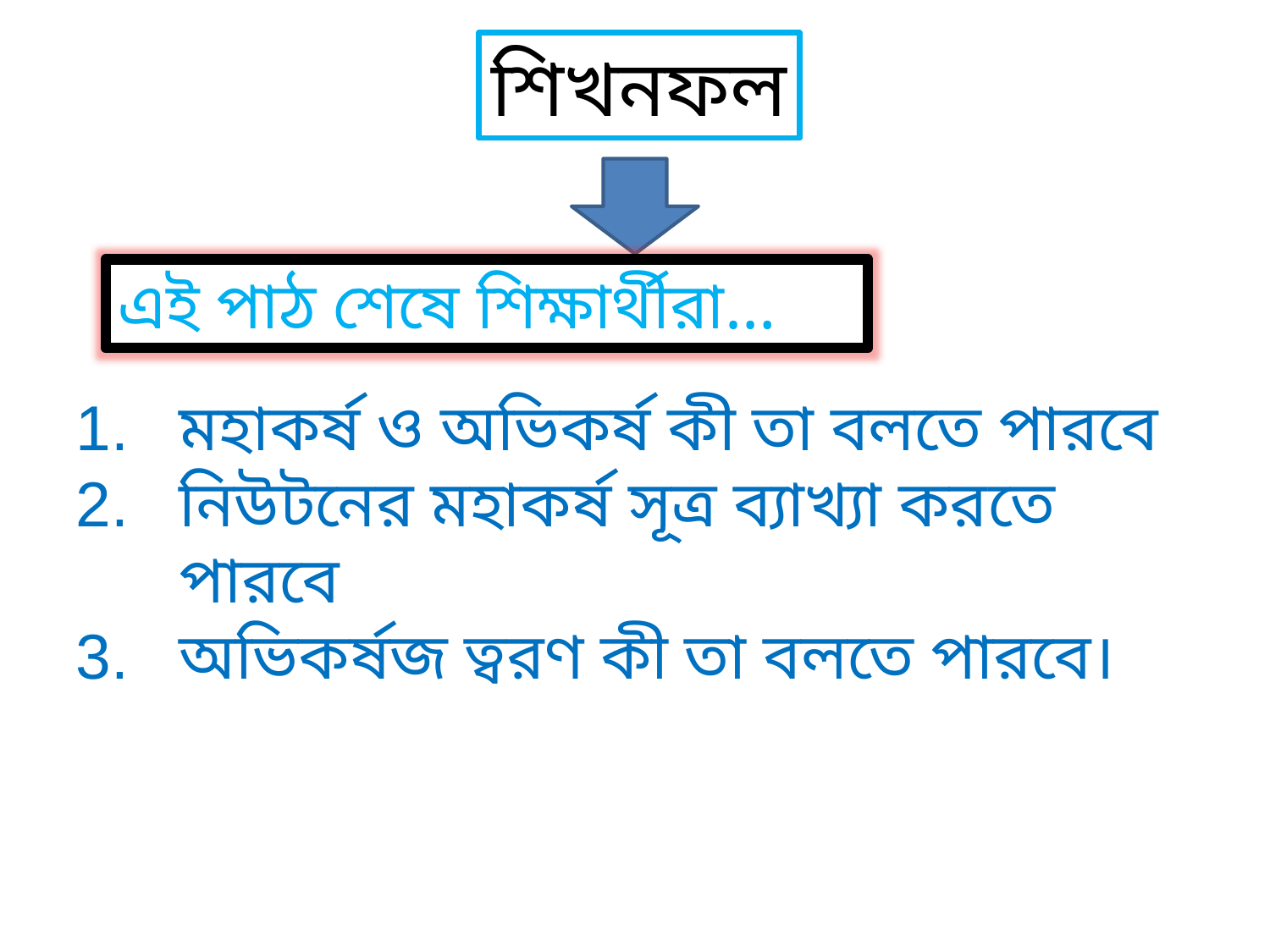

শিখনফল

এই পাঠ শেষে শিক্ষার্থীরা…
মহাকর্ষ ও অভিকর্ষ কী তা বলতে পারবে
নিউটনের মহাকর্ষ সূত্র ব্যাখ্যা করতে পারবে
অভিকর্ষজ ত্বরণ কী তা বলতে পারবে।